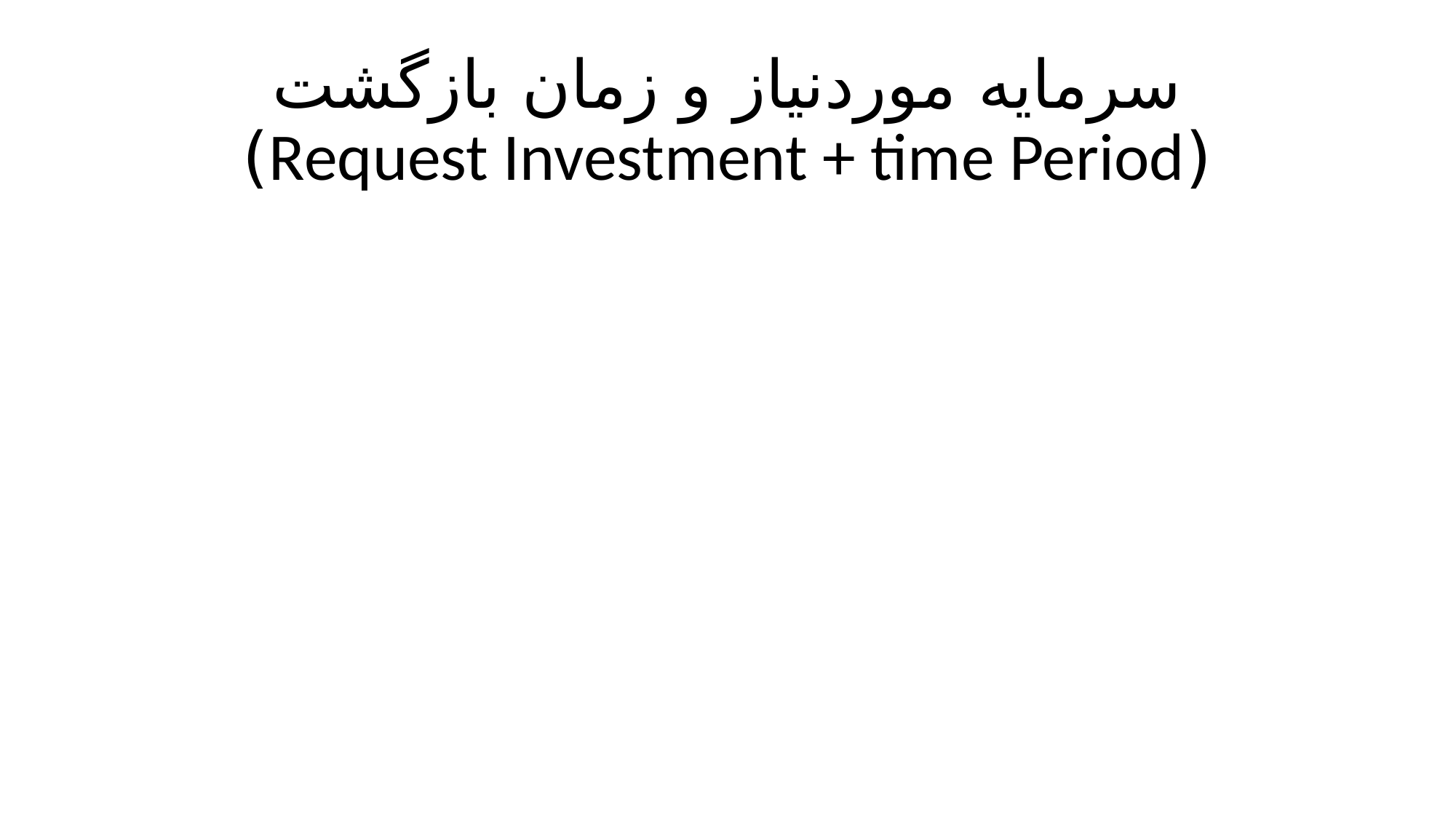

# سرمایه موردنیاز و زمان بازگشت (Request Investment + time Period)